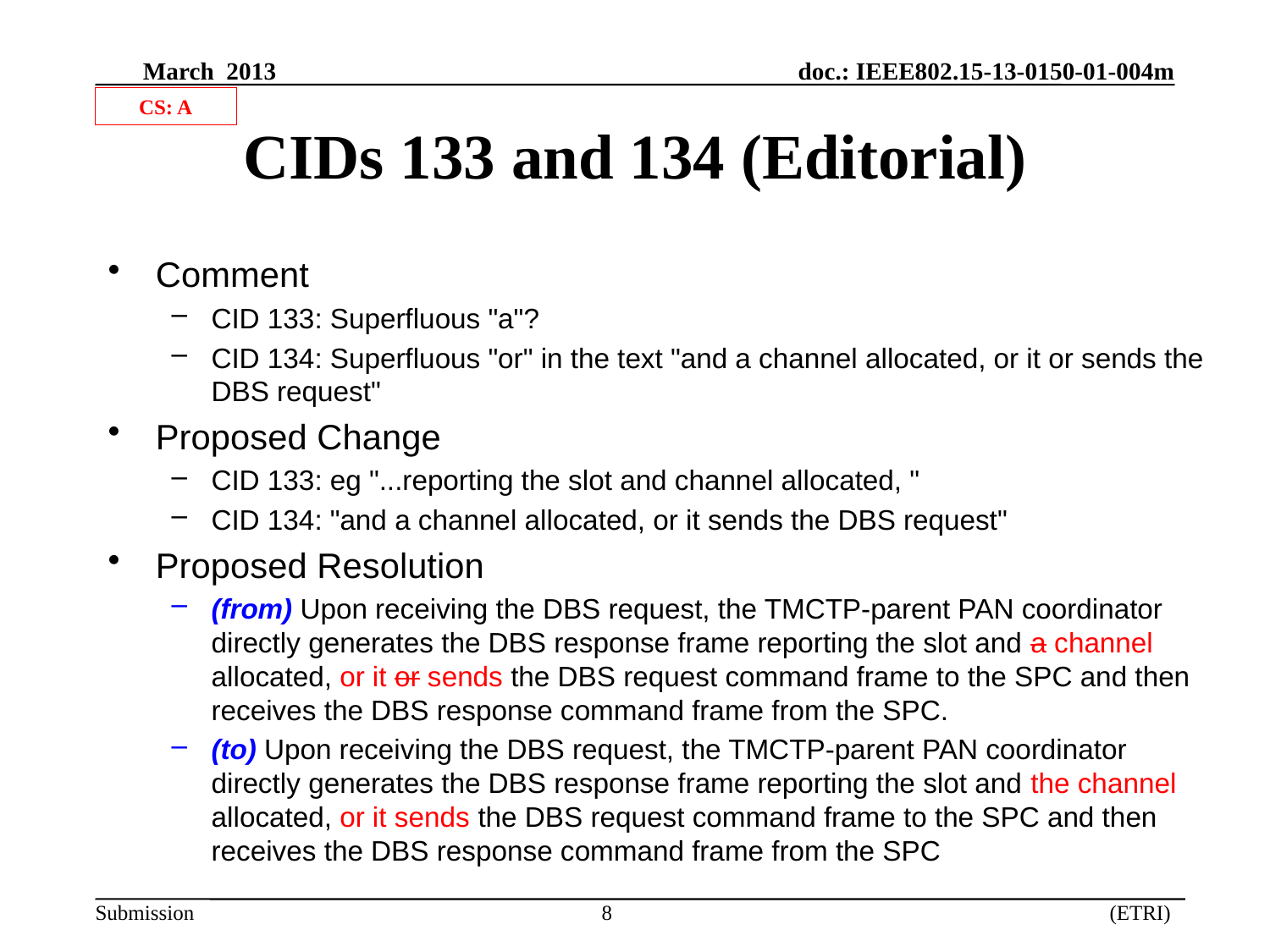

CS: A
# CIDs 133 and 134 (Editorial)
Comment
CID 133: Superfluous "a"?
CID 134: Superfluous "or" in the text "and a channel allocated, or it or sends the DBS request"
Proposed Change
CID 133: eg "...reporting the slot and channel allocated, "
CID 134: "and a channel allocated, or it sends the DBS request"
Proposed Resolution
(from) Upon receiving the DBS request, the TMCTP-parent PAN coordinator directly generates the DBS response frame reporting the slot and a channel allocated, or it or sends the DBS request command frame to the SPC and then receives the DBS response command frame from the SPC.
(to) Upon receiving the DBS request, the TMCTP-parent PAN coordinator directly generates the DBS response frame reporting the slot and the channel allocated, or it sends the DBS request command frame to the SPC and then receives the DBS response command frame from the SPC